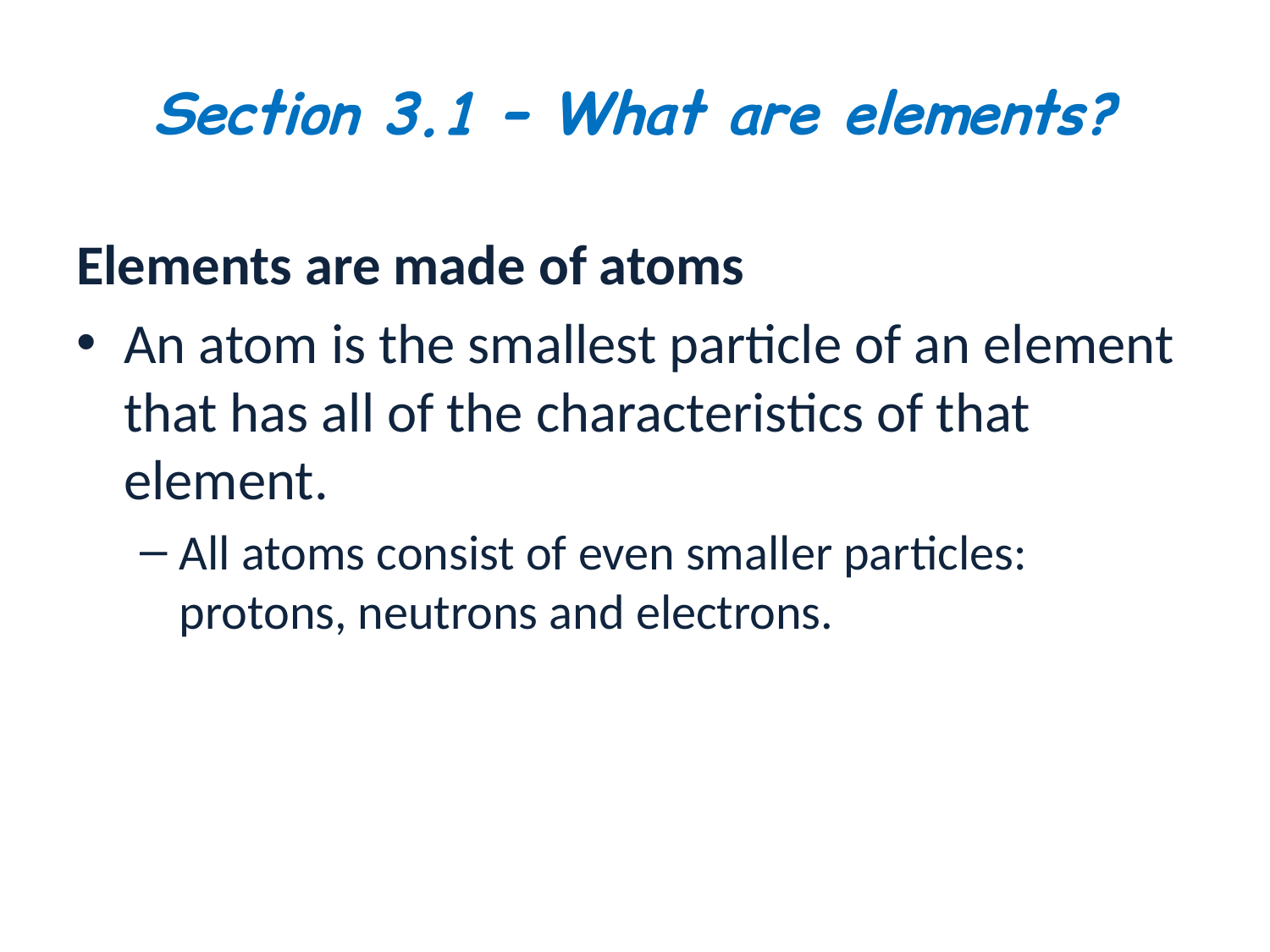

# Section 3.1 – What are elements?
Elements are made of atoms
An atom is the smallest particle of an element that has all of the characteristics of that element.
All atoms consist of even smaller particles: protons, neutrons and electrons.